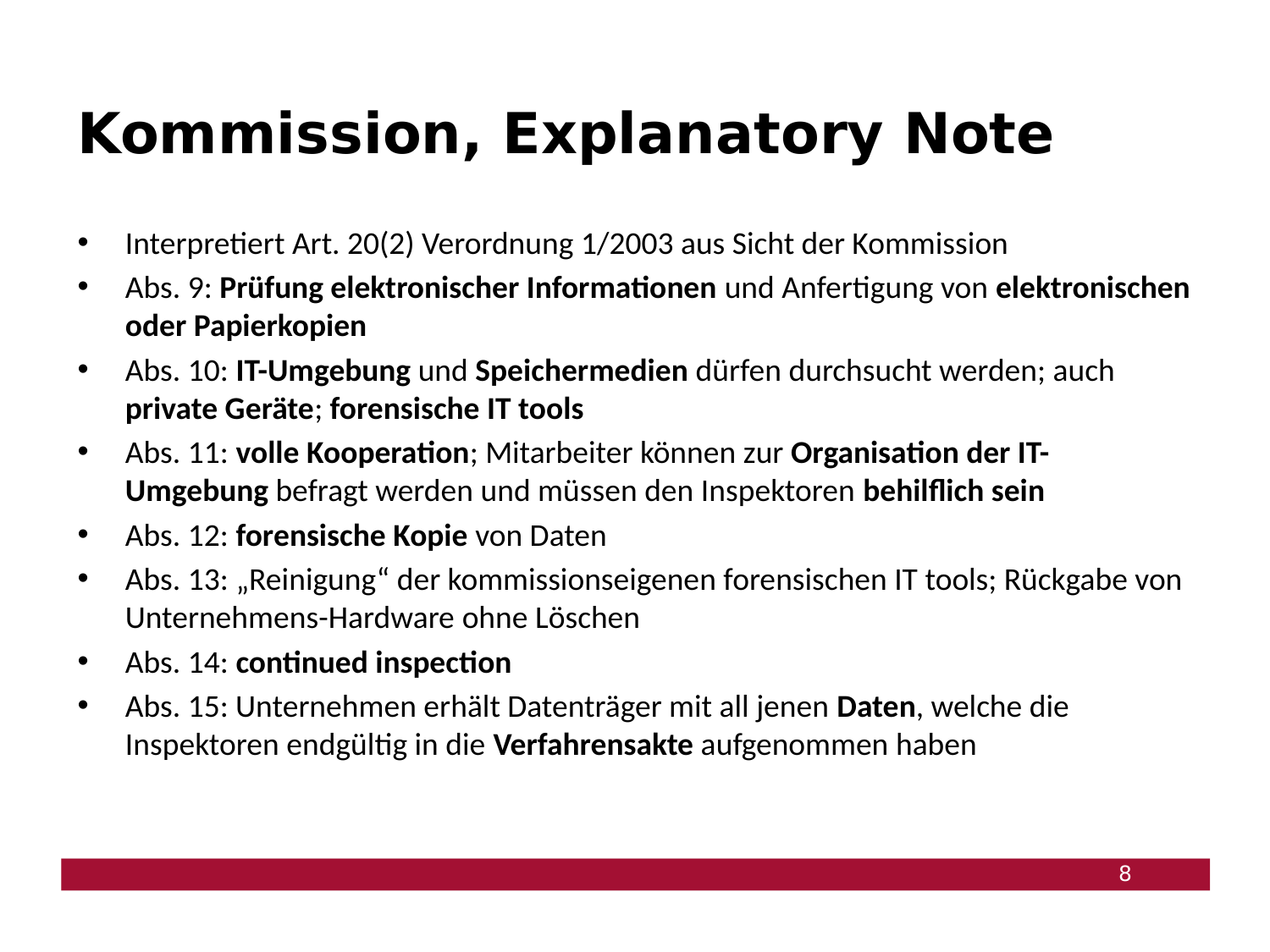

# Kommission, Explanatory Note
Interpretiert Art. 20(2) Verordnung 1/2003 aus Sicht der Kommission
Abs. 9: Prüfung elektronischer Informationen und Anfertigung von elektronischen oder Papierkopien
Abs. 10: IT-Umgebung und Speichermedien dürfen durchsucht werden; auch private Geräte; forensische IT tools
Abs. 11: volle Kooperation; Mitarbeiter können zur Organisation der IT-Umgebung befragt werden und müssen den Inspektoren behilflich sein
Abs. 12: forensische Kopie von Daten
Abs. 13: „Reinigung“ der kommissionseigenen forensischen IT tools; Rückgabe von Unternehmens-Hardware ohne Löschen
Abs. 14: continued inspection
Abs. 15: Unternehmen erhält Datenträger mit all jenen Daten, welche die Inspektoren endgültig in die Verfahrensakte aufgenommen haben